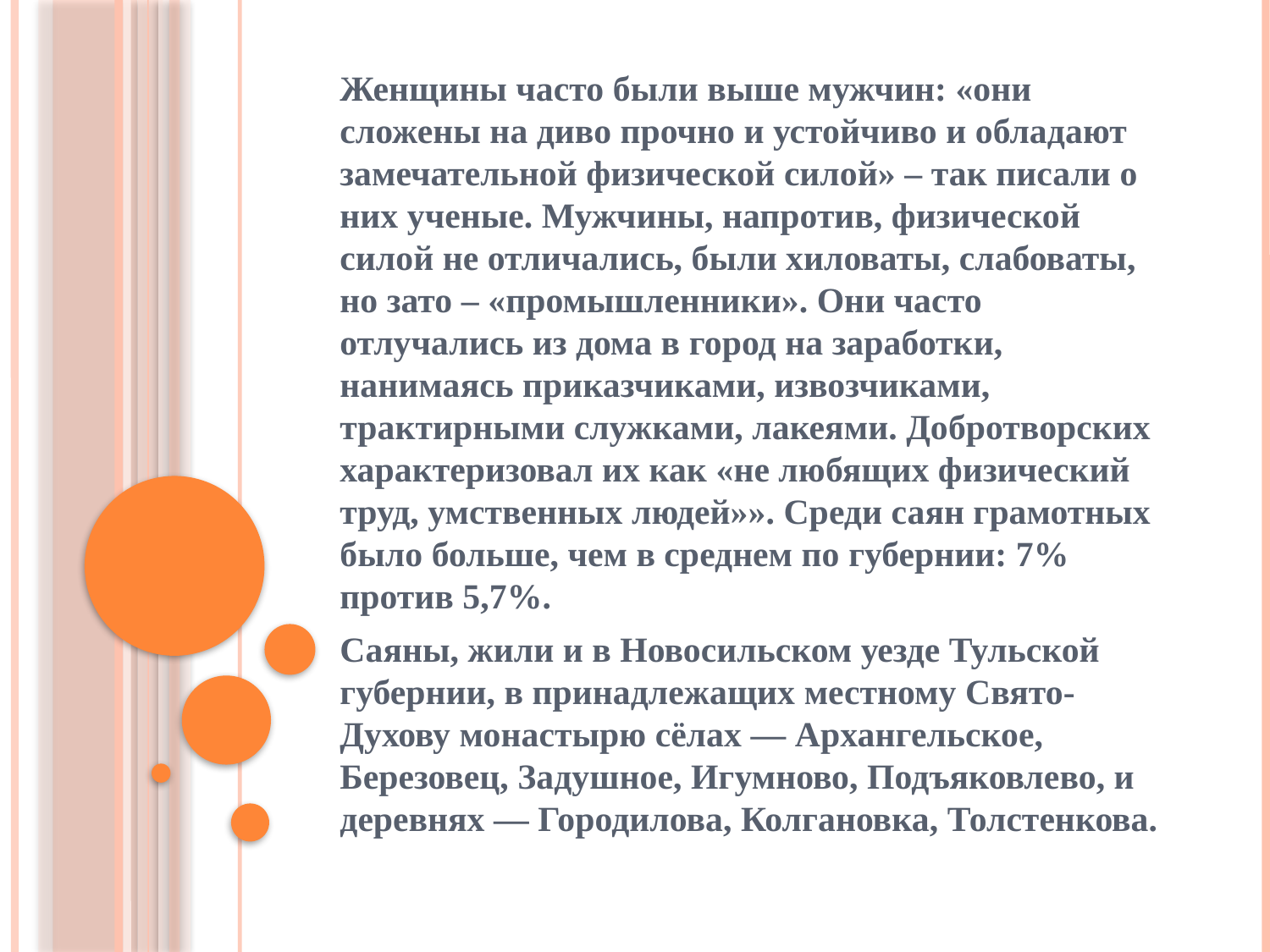

Женщины часто были выше мужчин: «они сложены на диво прочно и устойчиво и обладают замечательной физической силой» – так писали о них ученые. Мужчины, напротив, физической силой не отличались, были хиловаты, слабоваты, но зато – «промышленники». Они часто отлучались из дома в город на заработки, нанимаясь приказчиками, извозчиками, трактирными служками, лакеями. Добротворских характеризовал их как «не любящих физический труд, умственных людей»». Среди саян грамотных было больше, чем в среднем по губернии: 7% против 5,7%.
Саяны, жили и в Новосильском уезде Тульской губернии, в принадлежащих местному Свято-Духову монастырю сёлах — Архангельское, Березовец, Задушное, Игумново, Подъяковлево, и деревнях — Городилова, Колгановка, Толстенкова.